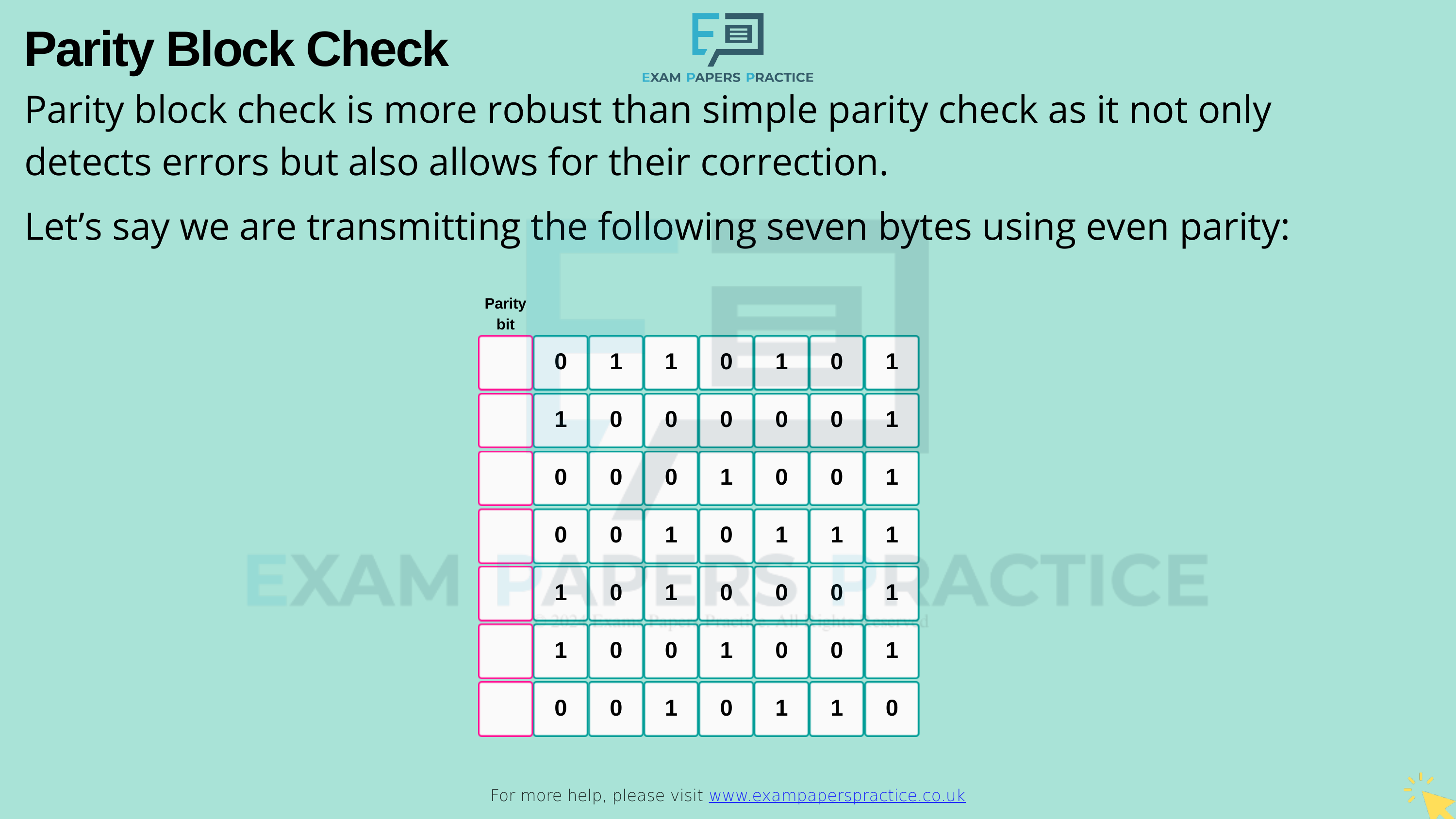

For more help, please visit www.exampaperspractice.co.uk
Parity Block Check
Parity block check is more robust than simple parity check as it not only detects errors but also allows for their correction.
Let’s say we are transmitting the following seven bytes using even parity:
Parity bit

0
1
1
0
1
0
1

1
0
0
0
0
0
1

0
0
0
1
0
0
1

0
0
1
0
1
1
1

1
0
1
0
0
0
1

1
0
0
1
0
0
1

0
0
1
0
1
1
0